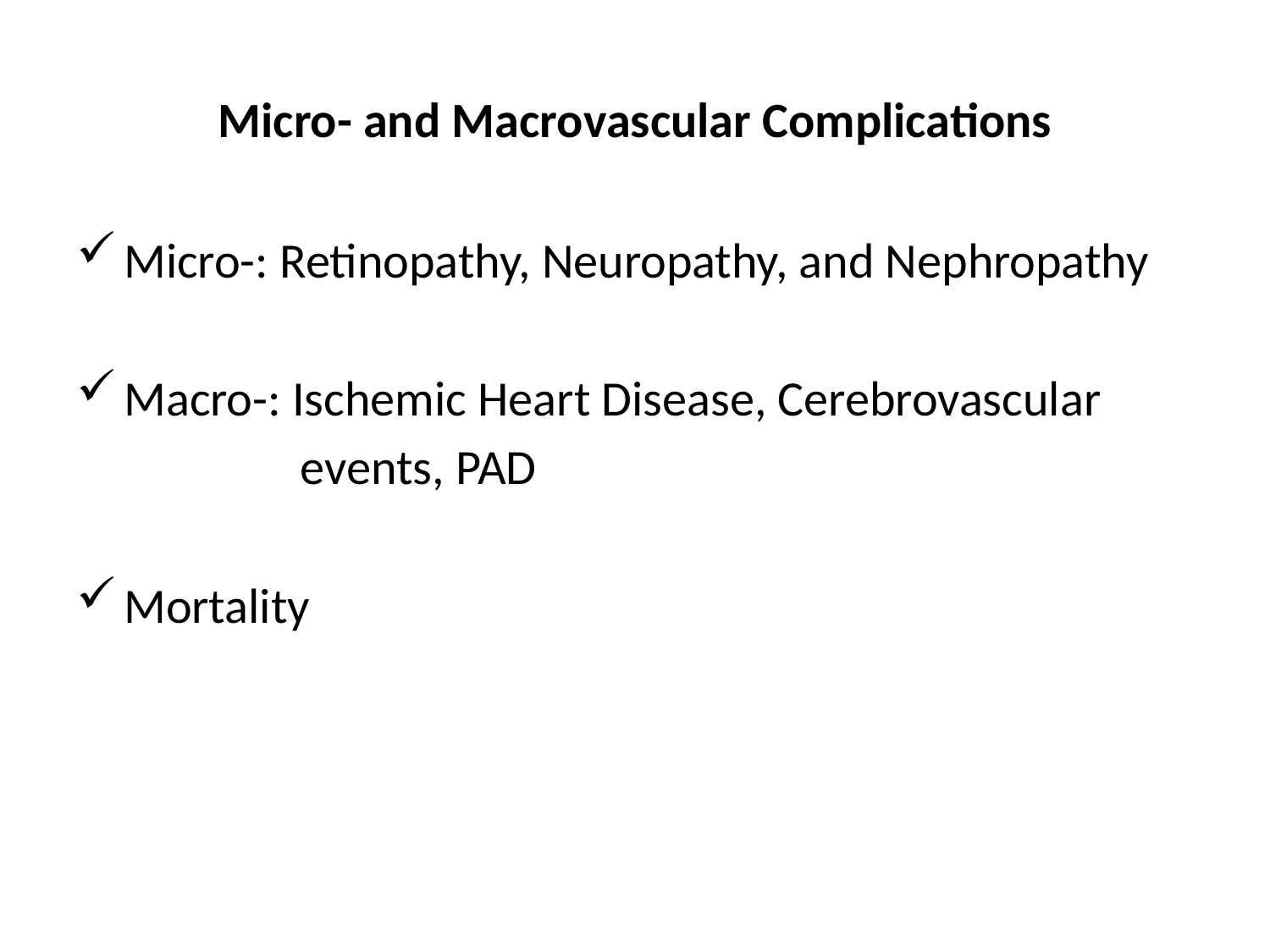

# Micro- and Macrovascular Complications
Micro-: Retinopathy, Neuropathy, and Nephropathy

Macro-: Ischemic Heart Disease, Cerebrovascular
                    events, PAD

Mortality